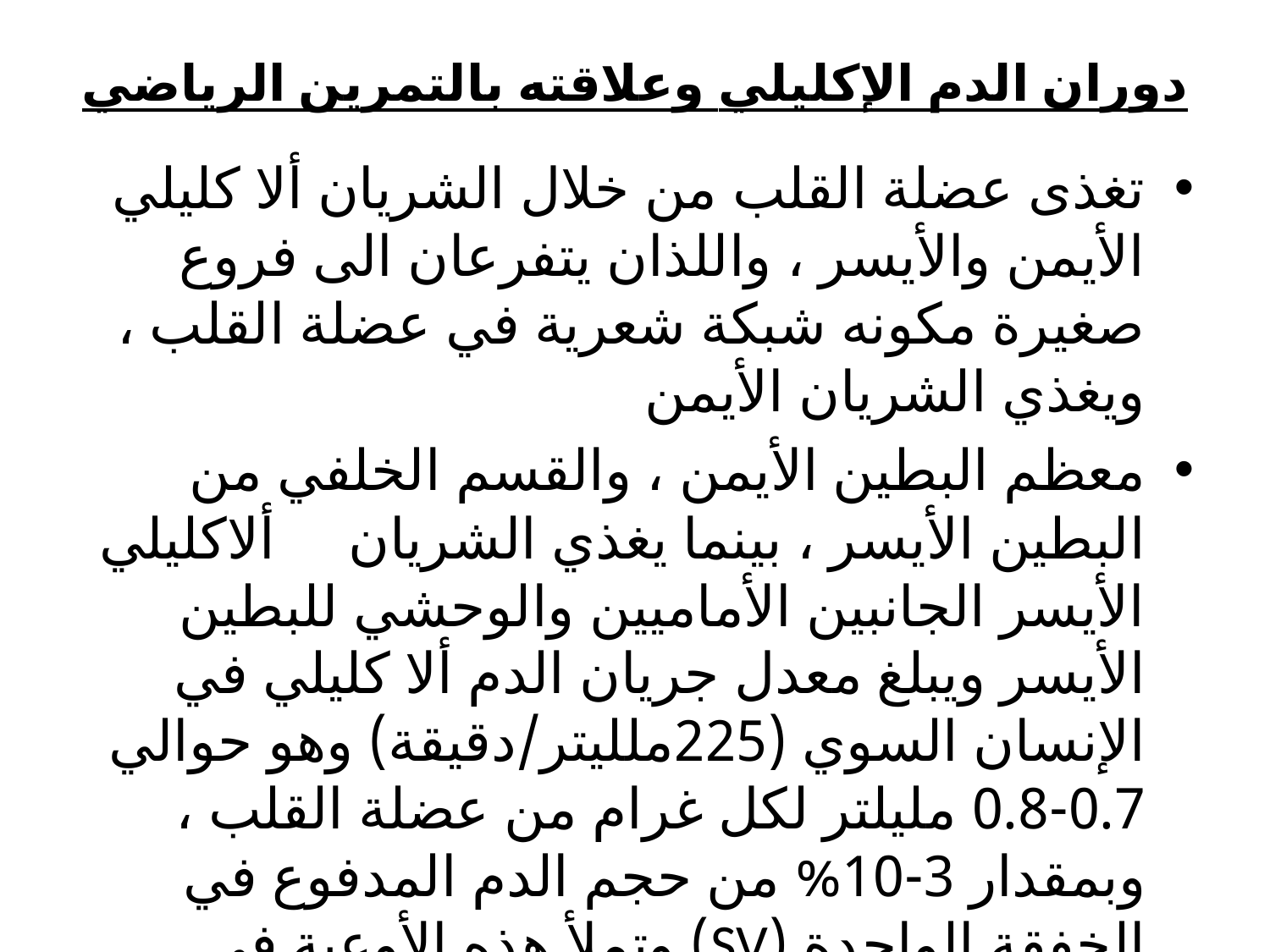

# دوران الدم الإكليلي وعلاقته بالتمرين الرياضي
تغذى عضلة القلب من خلال الشريان ألا كليلي الأيمن والأيسر ، واللذان يتفرعان الى فروع صغيرة مكونه شبكة شعرية في عضلة القلب ، ويغذي الشريان الأيمن
معظم البطين الأيمن ، والقسم الخلفي من البطين الأيسر ، بينما يغذي الشريان     ألاكليلي الأيسر الجانبين الأماميين والوحشي للبطين الأيسر ويبلغ معدل جريان الدم ألا كليلي في الإنسان السوي (225ملليتر/دقيقة) وهو حوالي 0.7-0.8 مليلتر لكل غرام من عضلة القلب ، وبمقدار 3-10% من حجم الدم المدفوع في الخفقة الواحدة (SV) وتملأ هذه الأوعية في مرحلة انقباض البطينين ،